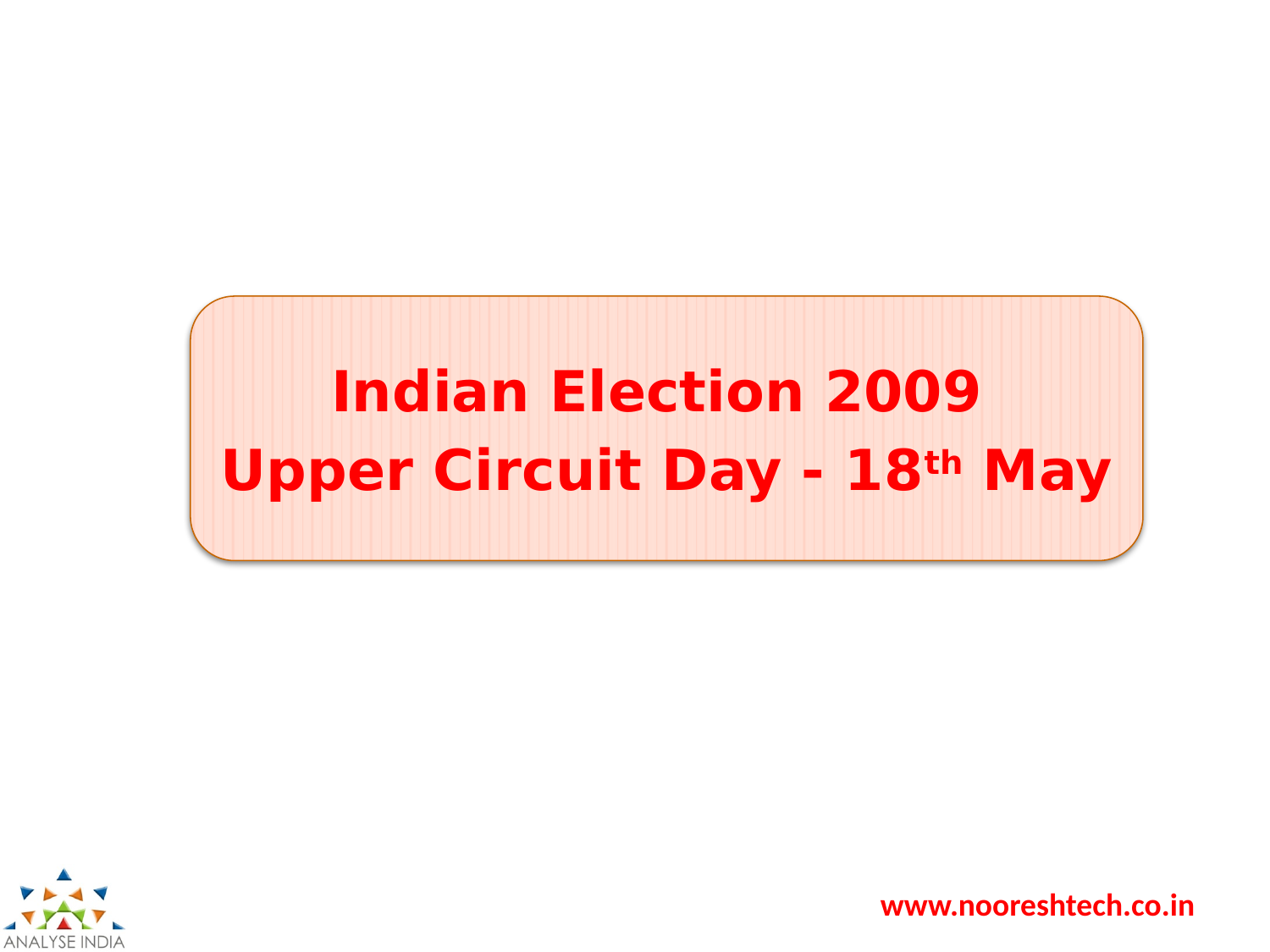

#

Indian Election 2009
Upper Circuit Day - 18th May